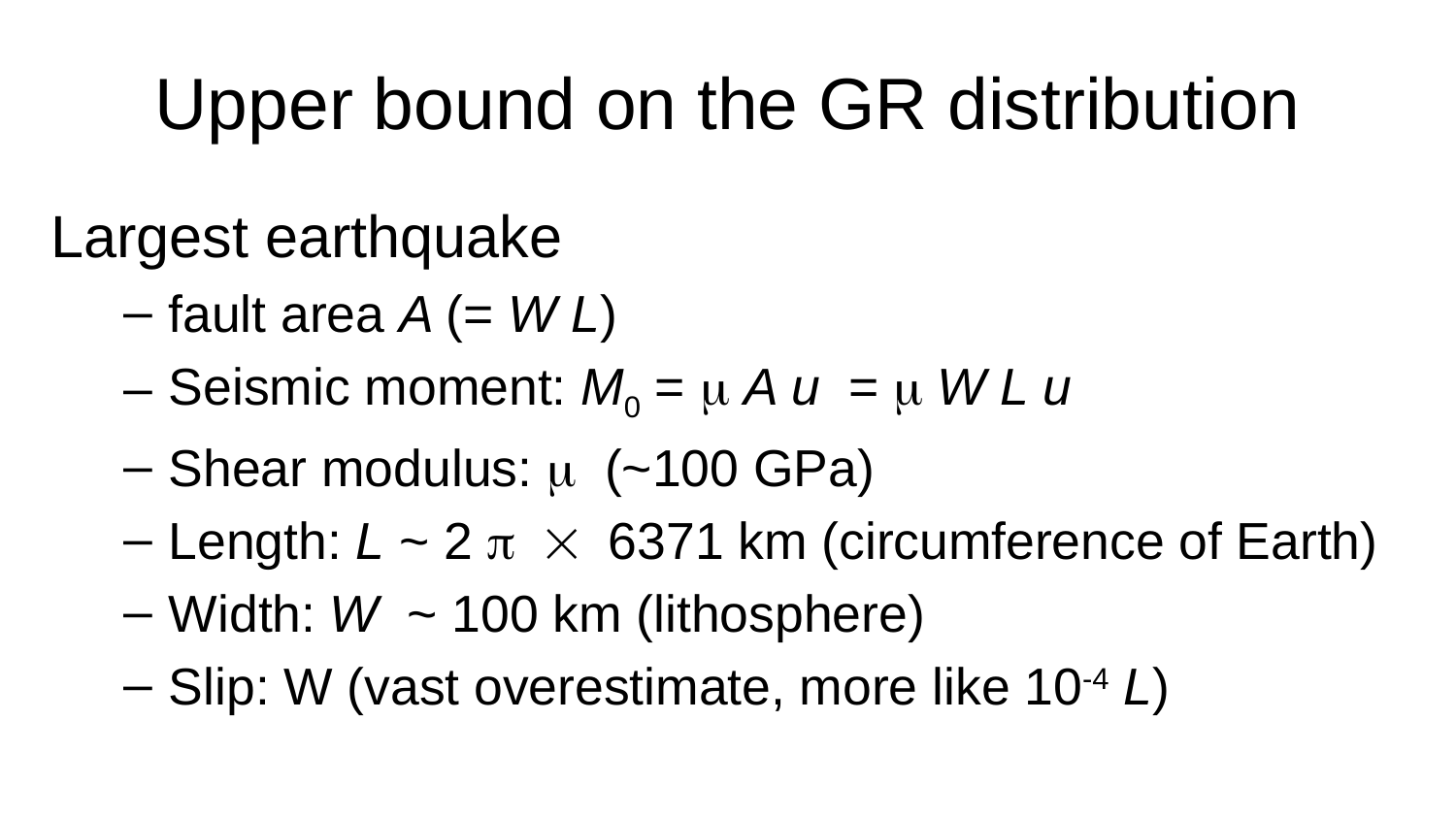

# Upper bound on the GR distribution
Largest earthquake
fault area A (= W L)
Seismic moment: M0 = μ A u  = μ W L u
Shear modulus: μ  (~100 GPa)
Length: L ~ 2 π × 6371 km (circumference of Earth)
Width: W  ~ 100 km (lithosphere)
Slip: W (vast overestimate, more like 10-4 L)